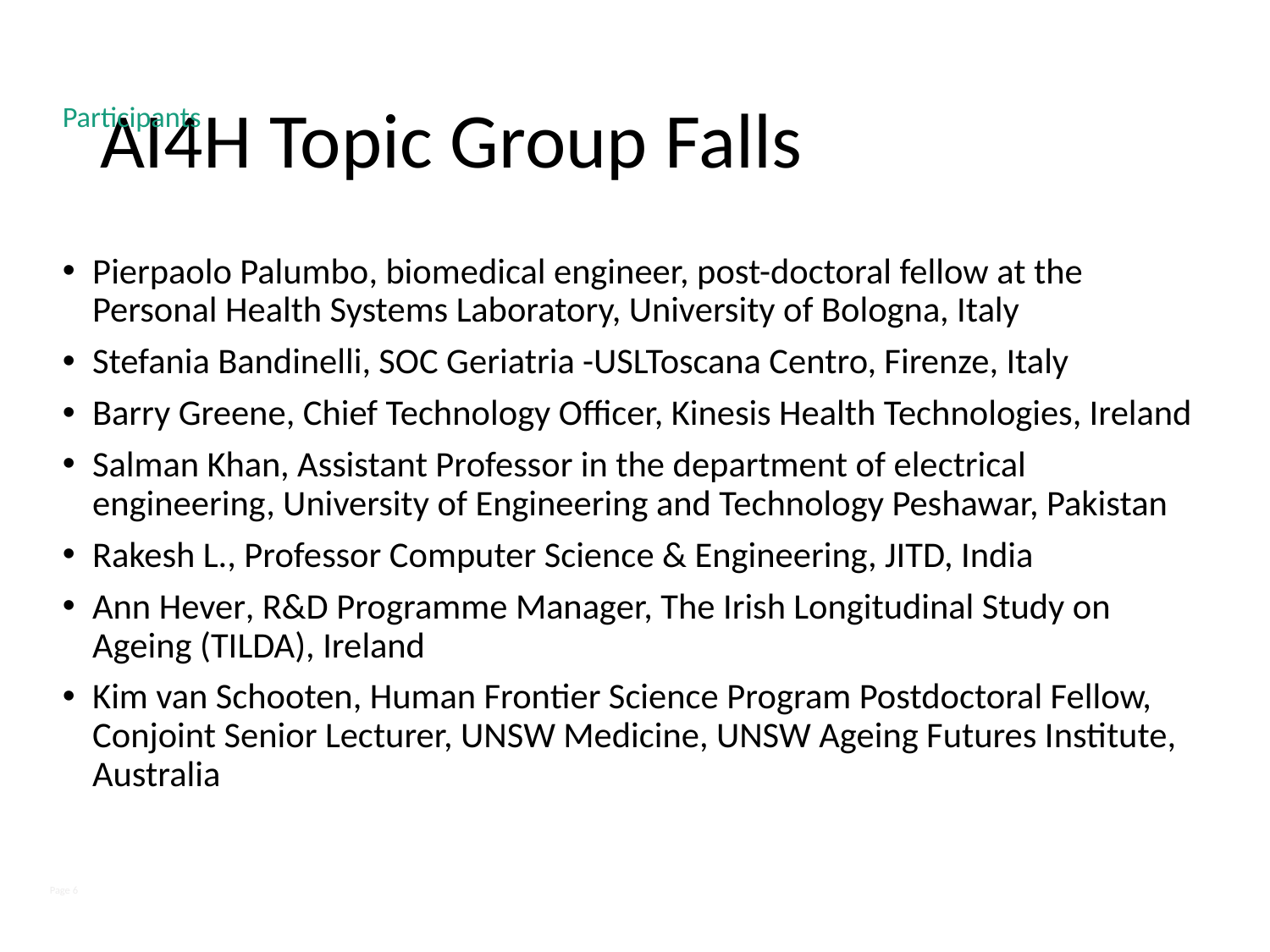

# AI4H Topic Group Falls
Participants
Pierpaolo Palumbo, biomedical engineer, post-doctoral fellow at the Personal Health Systems Laboratory, University of Bologna, Italy
Stefania Bandinelli, SOC Geriatria -USLToscana Centro, Firenze, Italy
Barry Greene, Chief Technology Officer, Kinesis Health Technologies, Ireland
Salman Khan, Assistant Professor in the department of electrical engineering, University of Engineering and Technology Peshawar, Pakistan
Rakesh L., Professor Computer Science & Engineering, JITD, India
Ann Hever, R&D Programme Manager, The Irish Longitudinal Study on Ageing (TILDA), Ireland
Kim van Schooten, Human Frontier Science Program Postdoctoral Fellow, Conjoint Senior Lecturer, UNSW Medicine, UNSW Ageing Futures Institute, Australia
Page 6